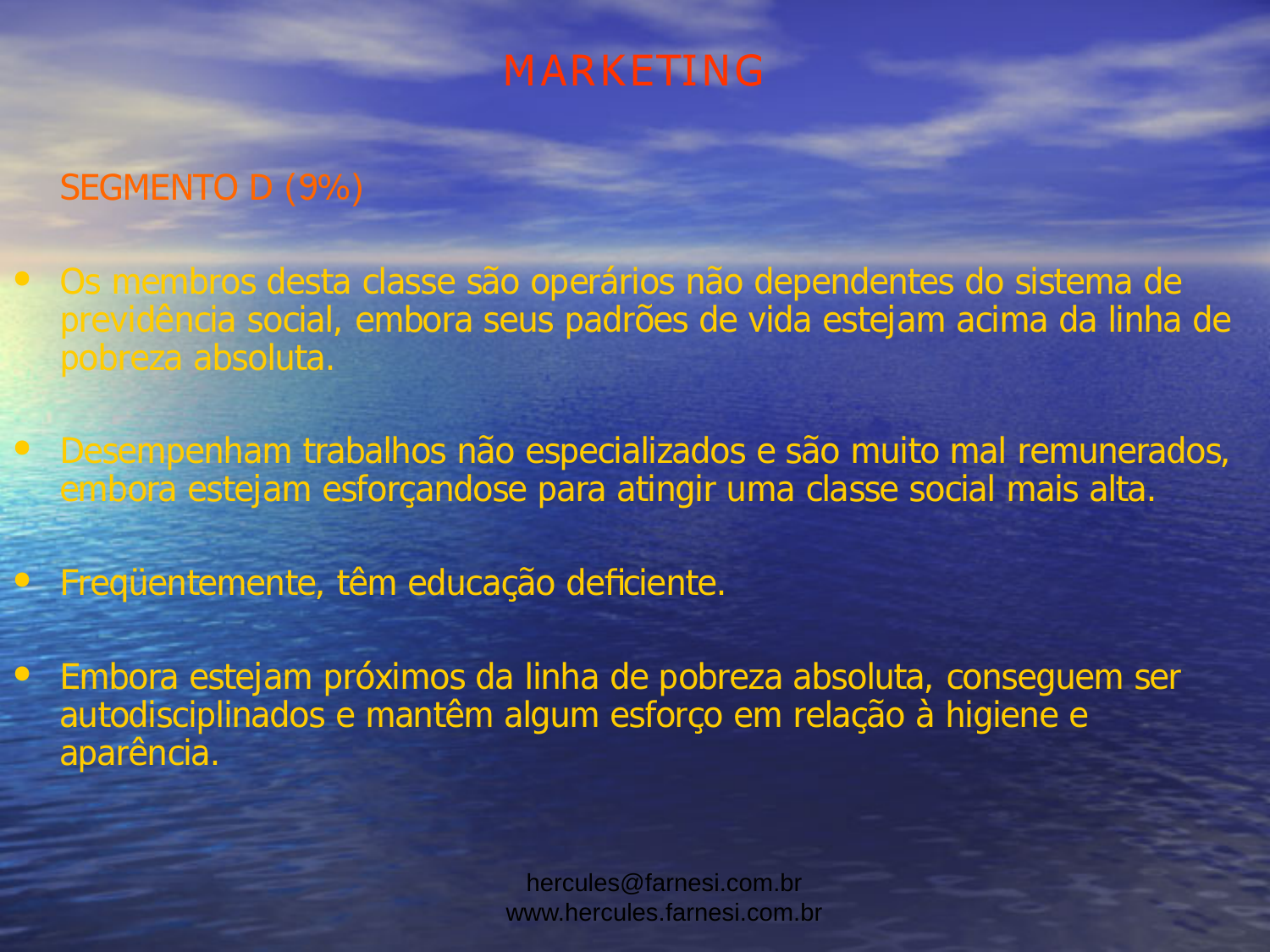

MARKETING

	SEGMENTO D (9%)

Os membros desta classe são operários não dependentes do sistema de previdência social, embora seus padrões de vida estejam acima da linha de pobreza absoluta.

Desempenham trabalhos não especializados e são muito mal remunerados, embora estejam esforçando­se para atingir uma classe social mais alta.

Freqüentemente, têm educação deficiente.

Embora estejam próximos da linha de pobreza absoluta, conseguem ser auto­disciplinados e mantêm algum esforço em relação à higiene e aparência.
hercules@farnesi.com.br www.hercules.farnesi.com.br